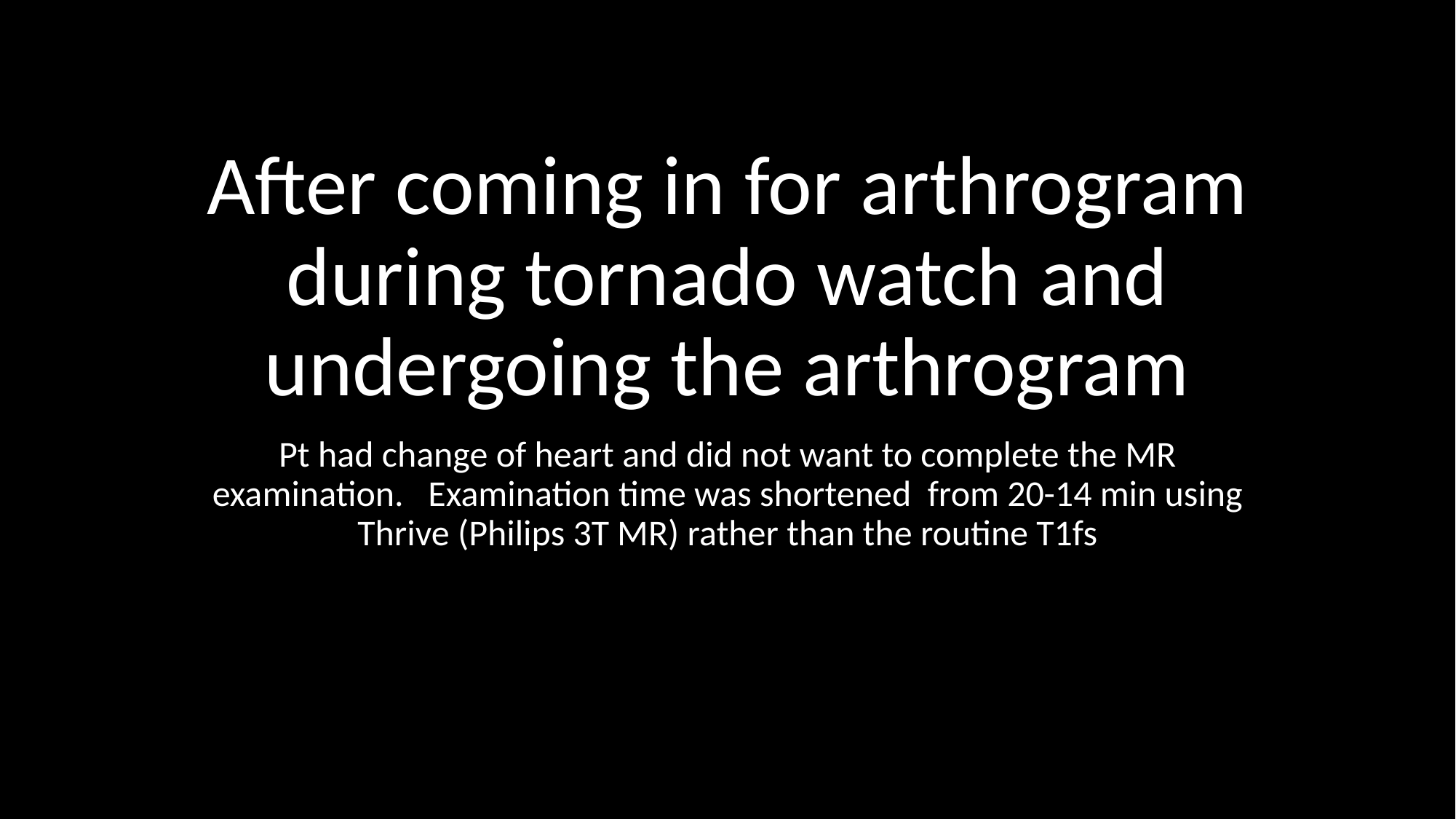

# After coming in for arthrogram during tornado watch and undergoing the arthrogram
Pt had change of heart and did not want to complete the MR examination.   Examination time was shortened  from 20-14 min using Thrive (Philips 3T MR) rather than the routine T1fs